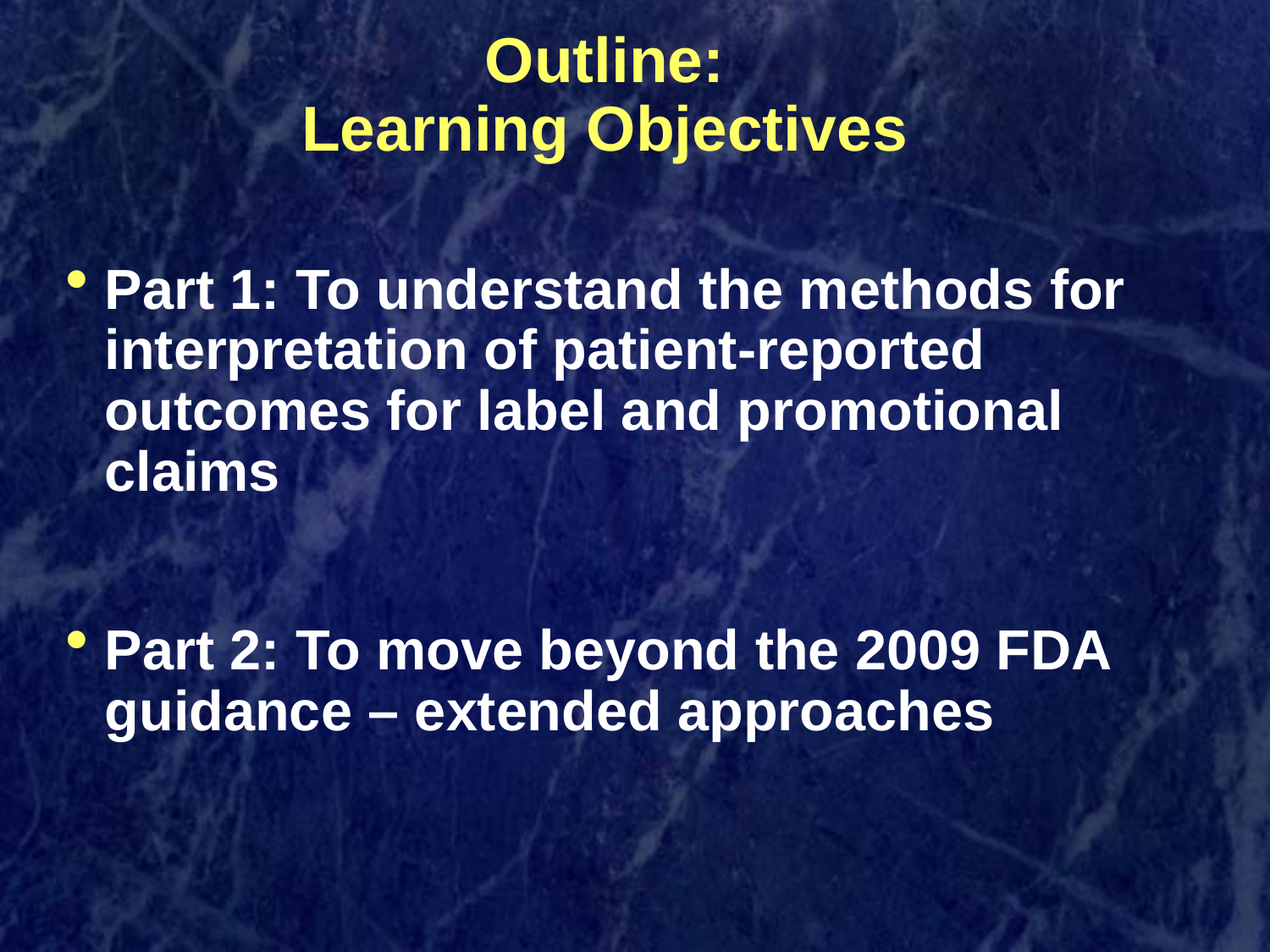

# Outline: Learning Objectives
Part 1: To understand the methods for interpretation of patient-reported outcomes for label and promotional claims

Part 2: To move beyond the 2009 FDA guidance – extended approaches